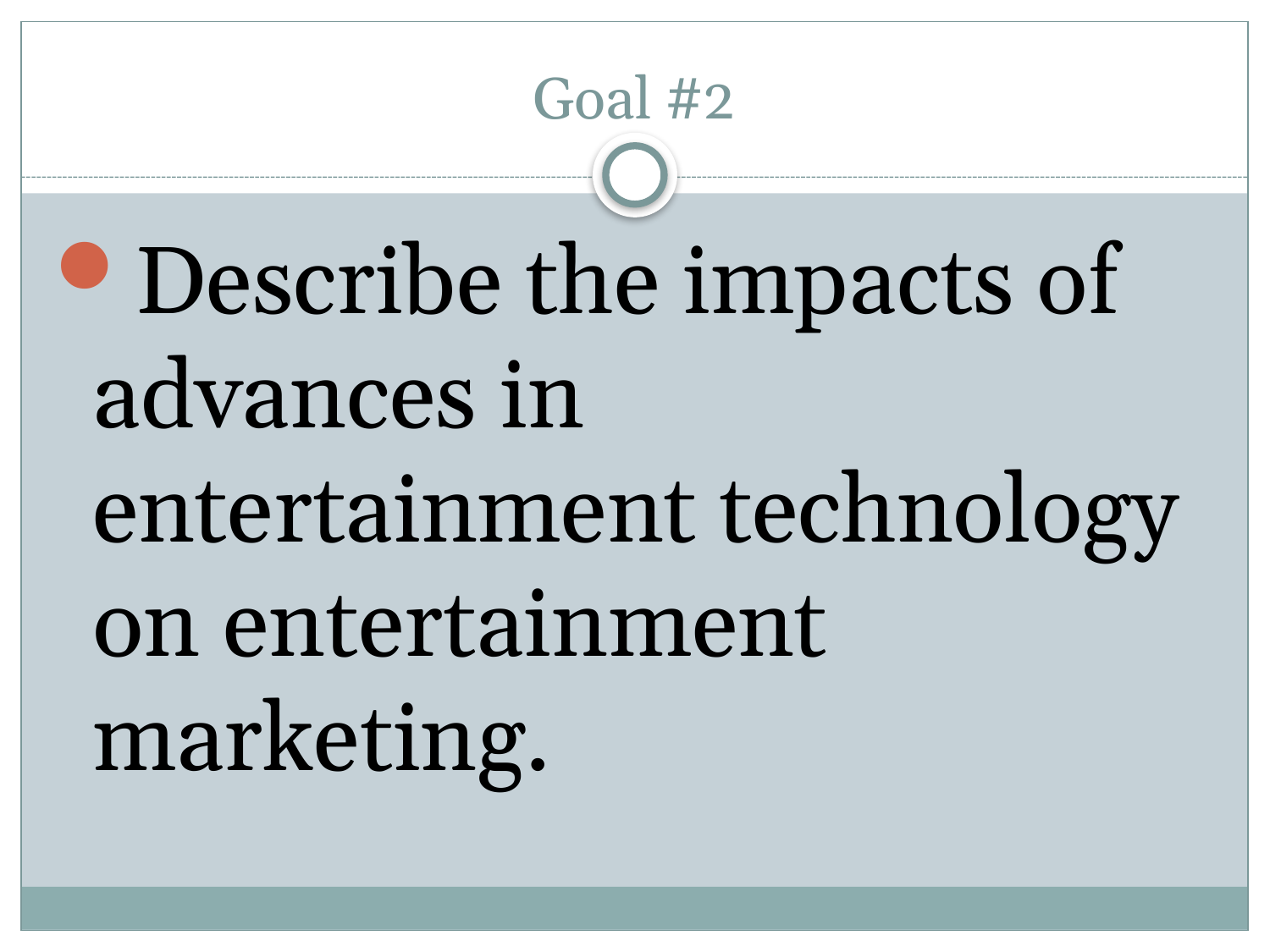

# Goal #2
Describe the impacts of advances in entertainment technology on entertainment marketing.